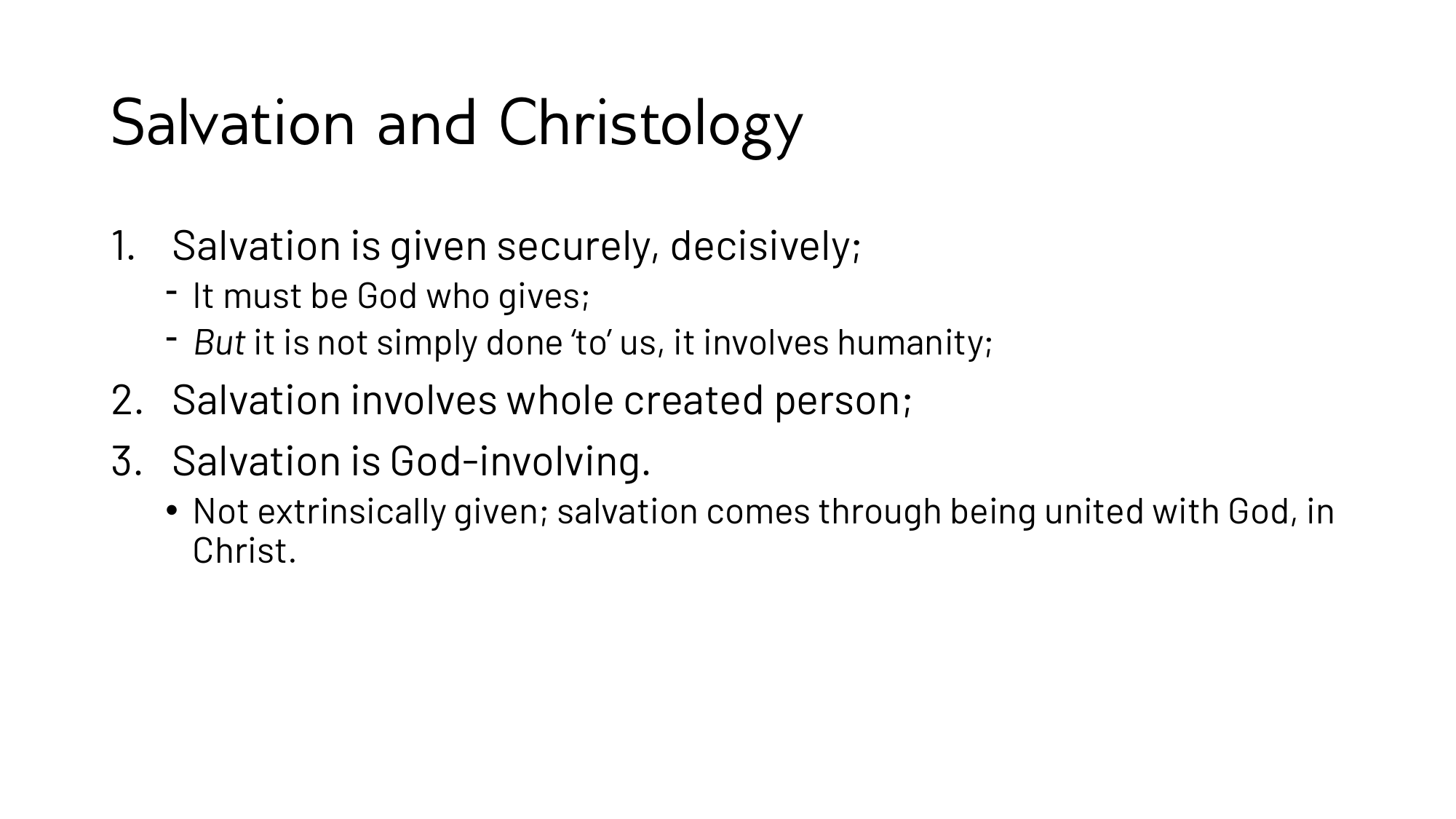

# Salvation and Christology
Salvation is given securely, decisively;
It must be God who gives;
But it is not simply done ‘to’ us, it involves humanity;
Salvation involves whole created person;
Salvation is God-involving.
Not extrinsically given; salvation comes through being united with God, in Christ.